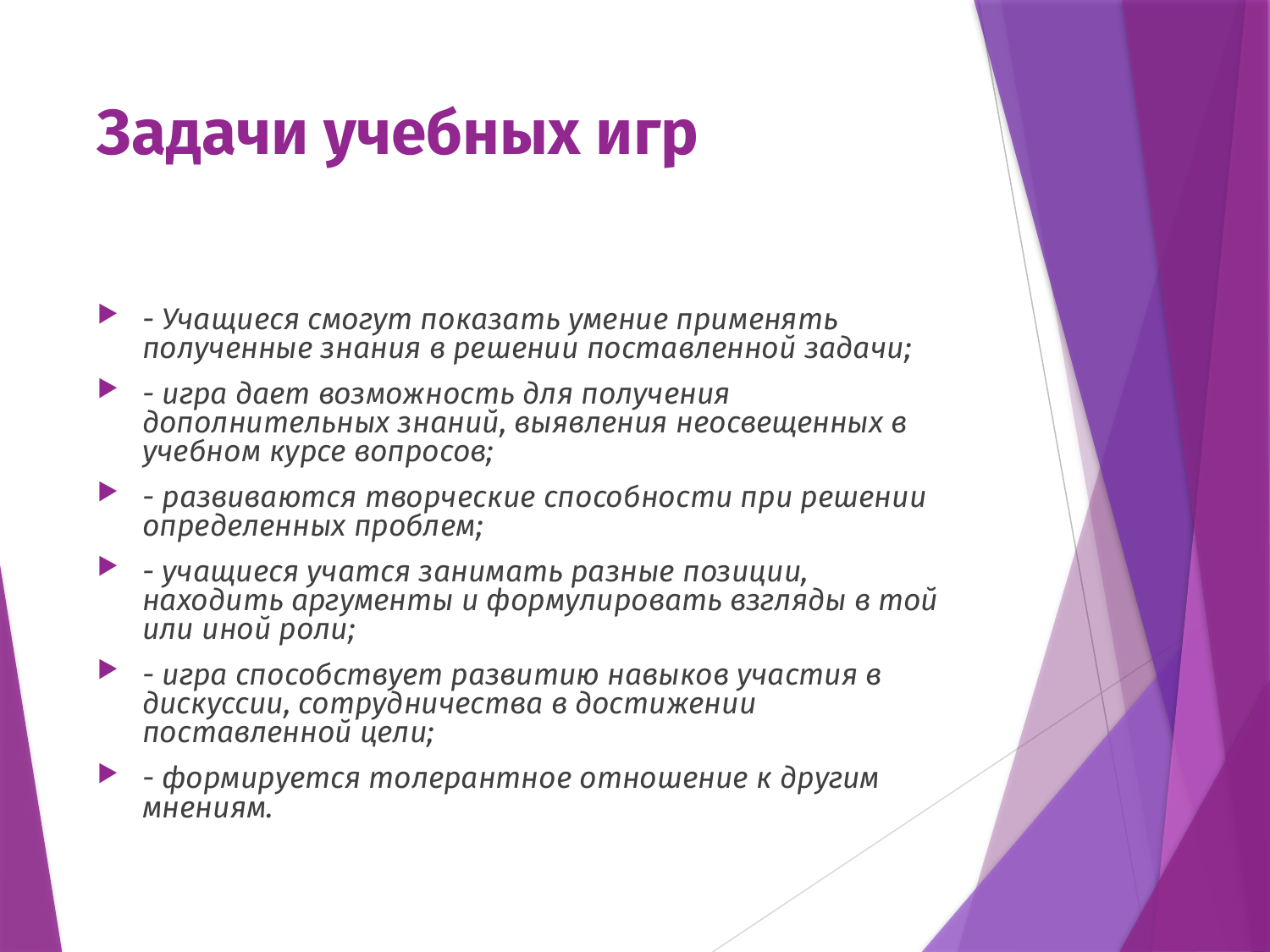

# Задачи учебных игр
- Учащиеся смогут показать умение применять полученные знания в решении поставленной задачи;
- игра дает возможность для получения дополнительных знаний, выявления неосвещенных в учебном курсе вопросов;
- развиваются творческие способности при решении определенных проблем;
- учащиеся учатся занимать разные позиции, находить аргументы и формулировать взгляды в той или иной роли;
- игра способствует развитию навыков участия в дискуссии, сотрудничества в достижении поставленной цели;
- формируется толерантное отношение к другим мнениям.